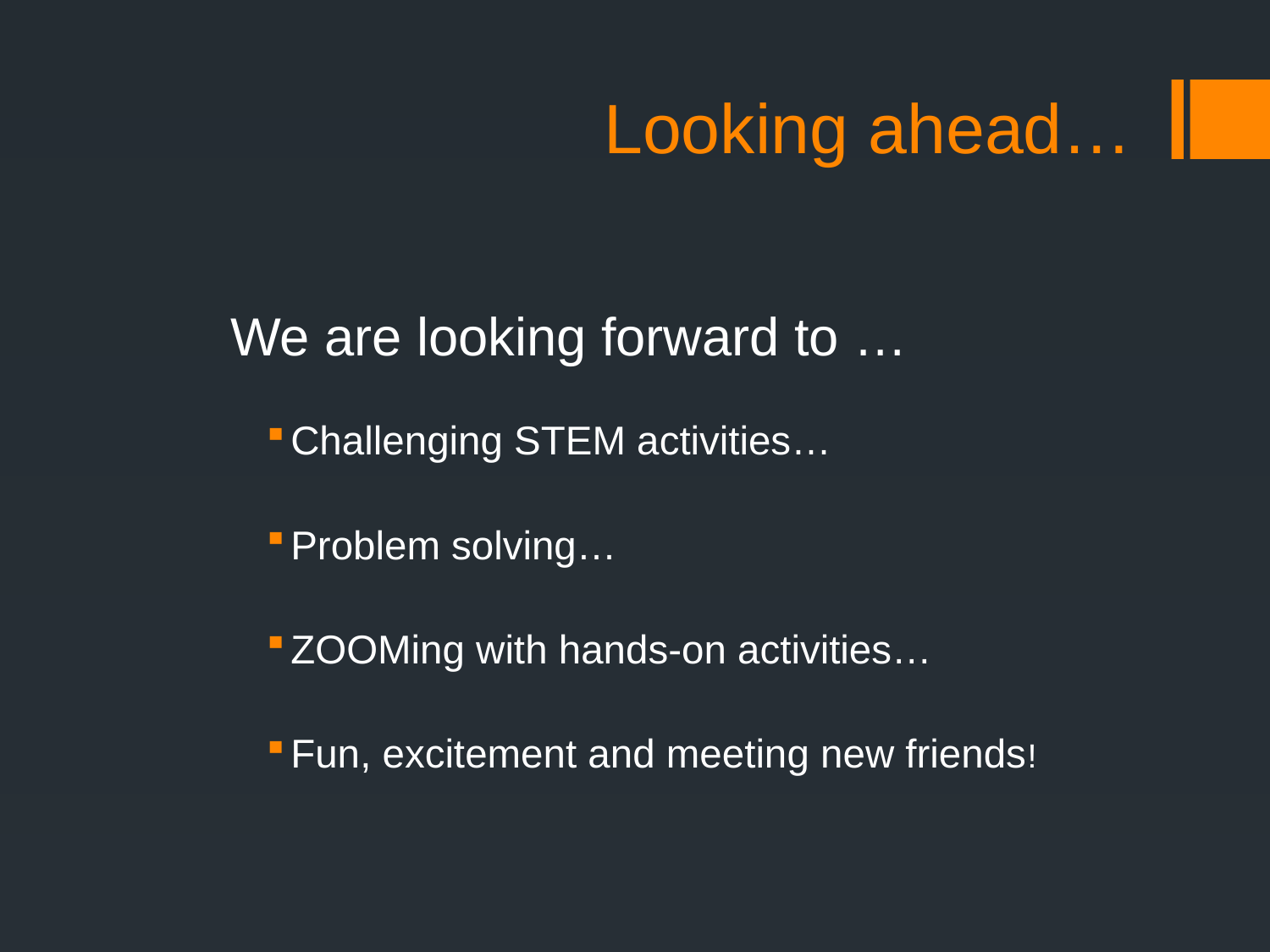

# Looking ahead…
We are looking forward to …
Challenging STEM activities…
Problem solving…
ZOOMing with hands-on activities…
Fun, excitement and meeting new friends!